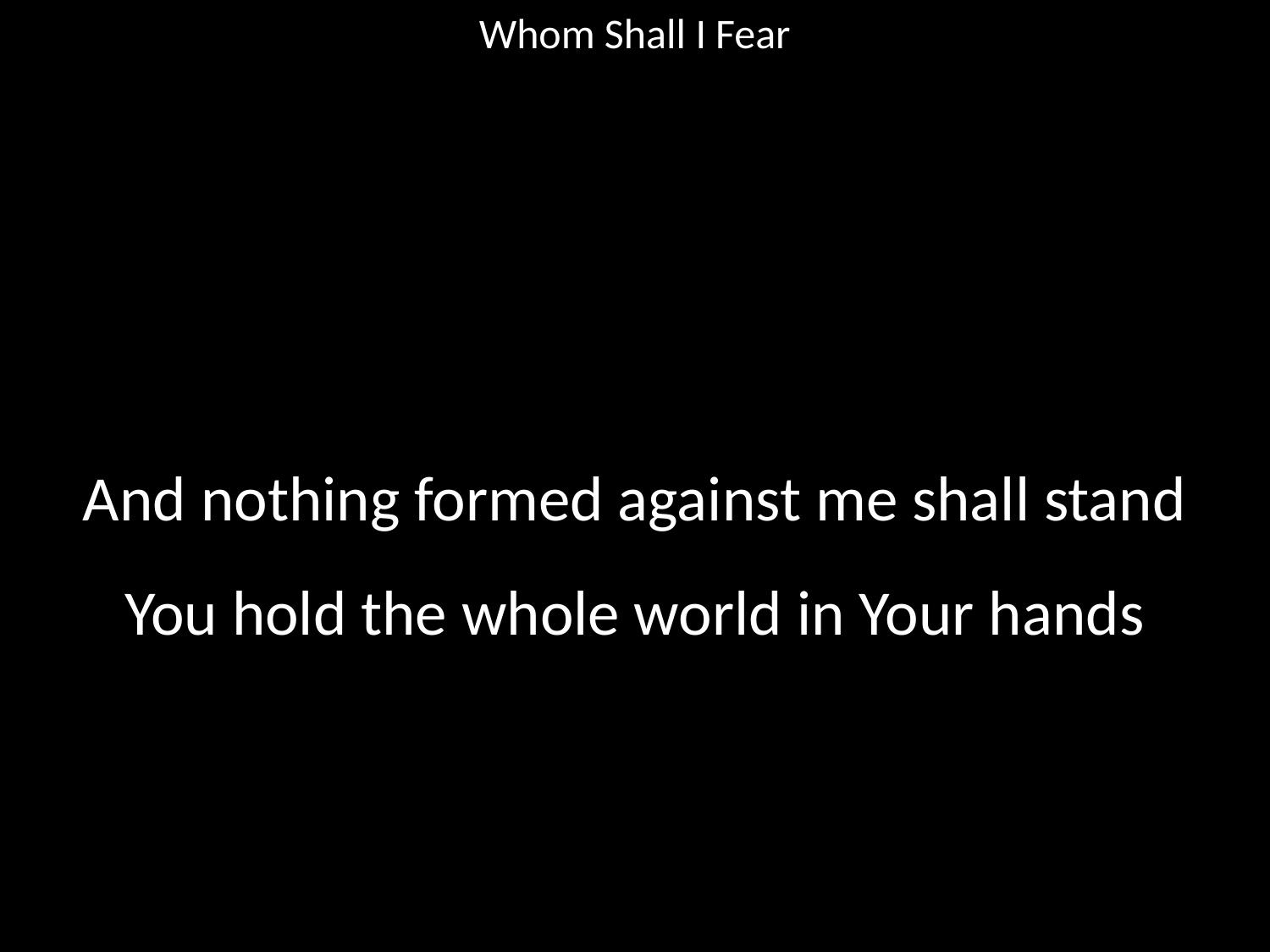

Whom Shall I Fear
#
And nothing formed against me shall stand
You hold the whole world in Your hands